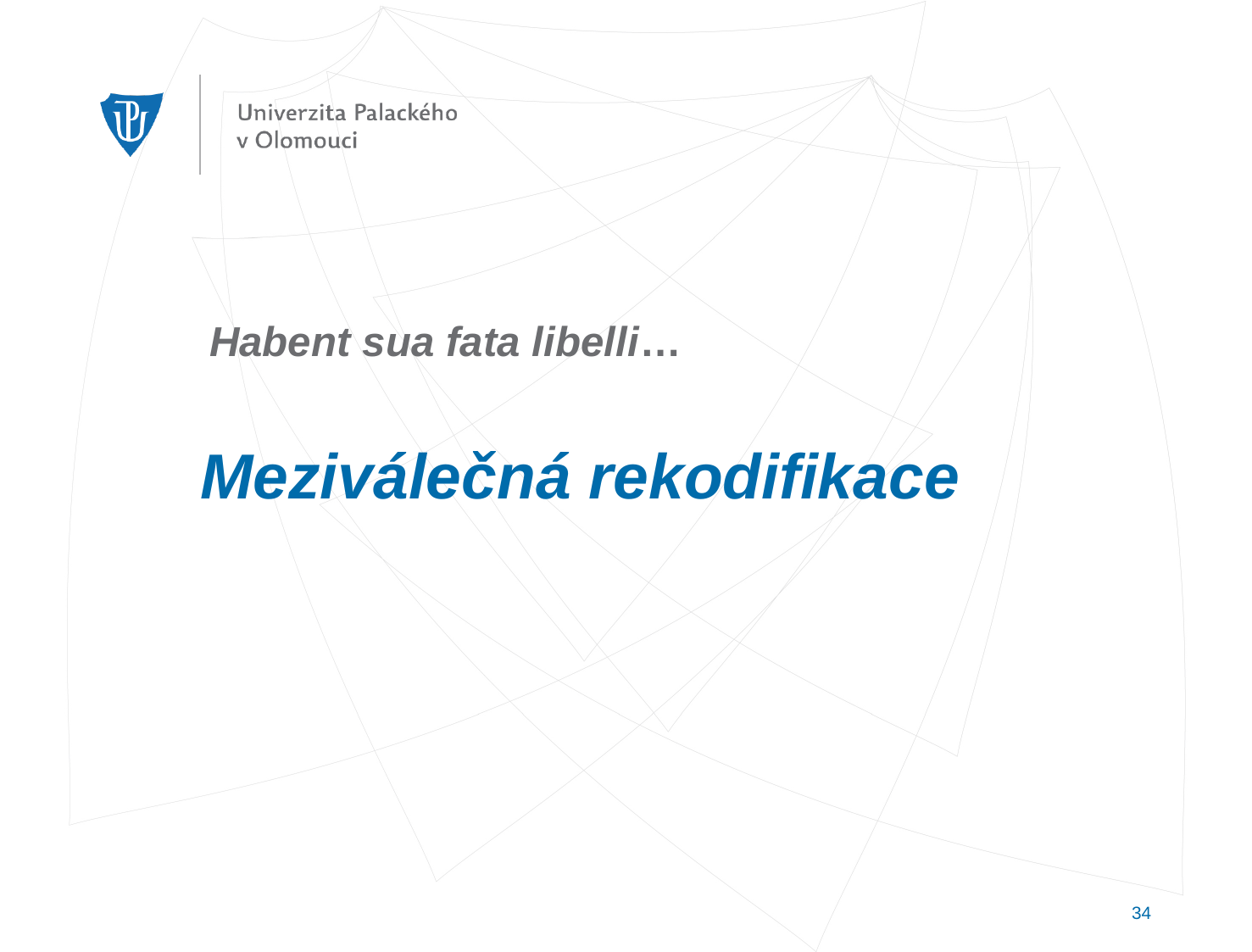

Habent sua fata libelli…
# Meziválečná rekodifikace
34